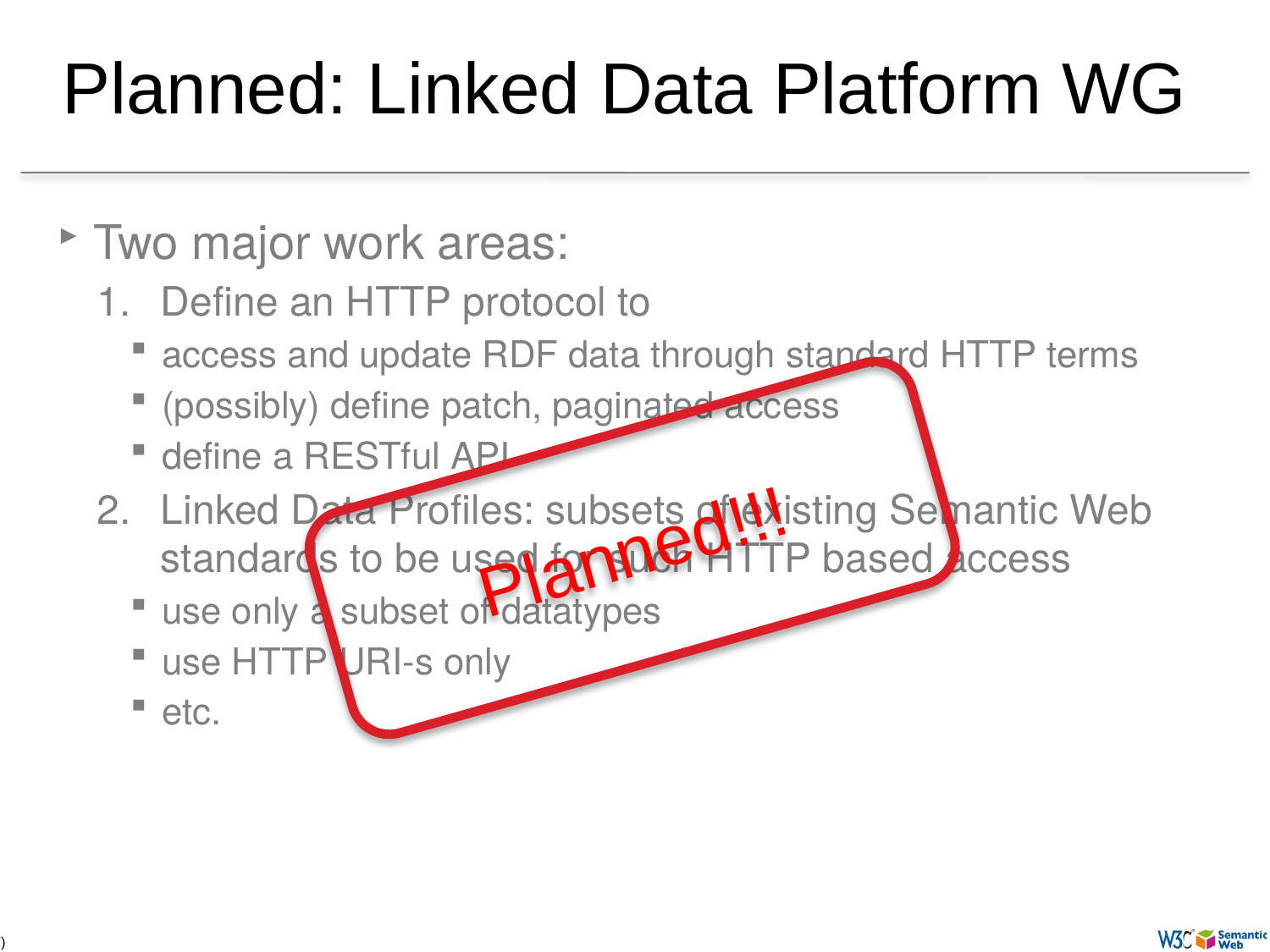

# Planned: Linked Data Platform WG
Two major work areas:
Define an HTTP protocol to
access and update RDF data through standard HTTP terms
(possibly) define patch, paginated access
define a RESTful API
Linked Data Profiles: subsets of existing Semantic Web standards to be used for such HTTP based access
use only a subset of datatypes
use HTTP URI-s only
etc.
Planned!!!